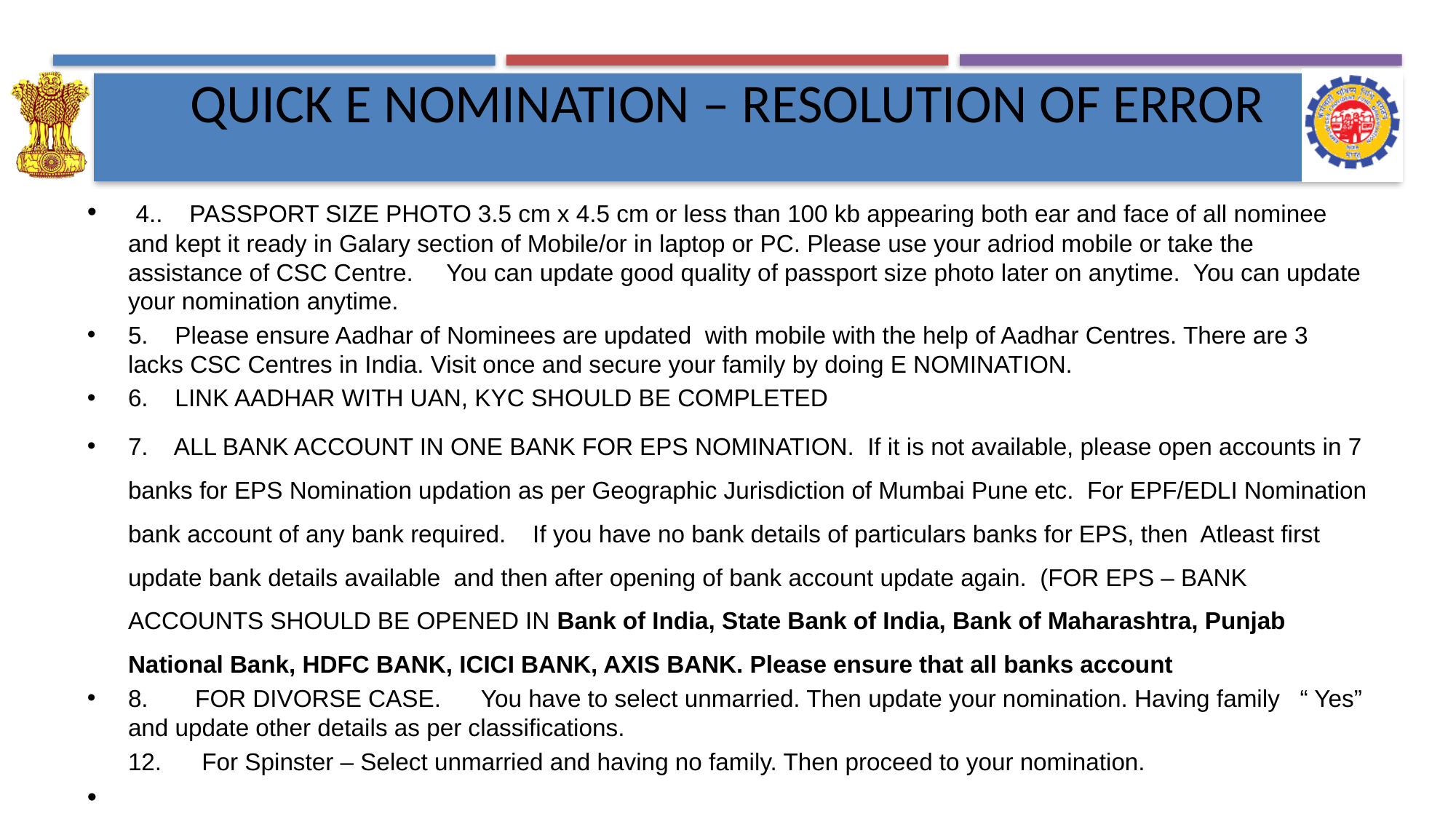

# QUICK E NOMINATION – RESOLUTION OF ERROR
 4..    PASSPORT SIZE PHOTO 3.5 cm x 4.5 cm or less than 100 kb appearing both ear and face of all nominee and kept it ready in Galary section of Mobile/or in laptop or PC. Please use your adriod mobile or take the assistance of CSC Centre.     You can update good quality of passport size photo later on anytime.  You can update your nomination anytime.
5.    Please ensure Aadhar of Nominees are updated  with mobile with the help of Aadhar Centres. There are 3 lacks CSC Centres in India. Visit once and secure your family by doing E NOMINATION.
6.    LINK AADHAR WITH UAN, KYC SHOULD BE COMPLETED
7.    ALL BANK ACCOUNT IN ONE BANK FOR EPS NOMINATION.  If it is not available, please open accounts in 7 banks for EPS Nomination updation as per Geographic Jurisdiction of Mumbai Pune etc.  For EPF/EDLI Nomination bank account of any bank required.    If you have no bank details of particulars banks for EPS, then  Atleast first update bank details available  and then after opening of bank account update again.  (FOR EPS – BANK ACCOUNTS SHOULD BE OPENED IN Bank of India, State Bank of India, Bank of Maharashtra, Punjab National Bank, HDFC BANK, ICICI BANK, AXIS BANK. Please ensure that all banks account
8.       FOR DIVORSE CASE.      You have to select unmarried. Then update your nomination. Having family   “ Yes” and update other details as per classifications.
	12.      For Spinster – Select unmarried and having no family. Then proceed to your nomination.